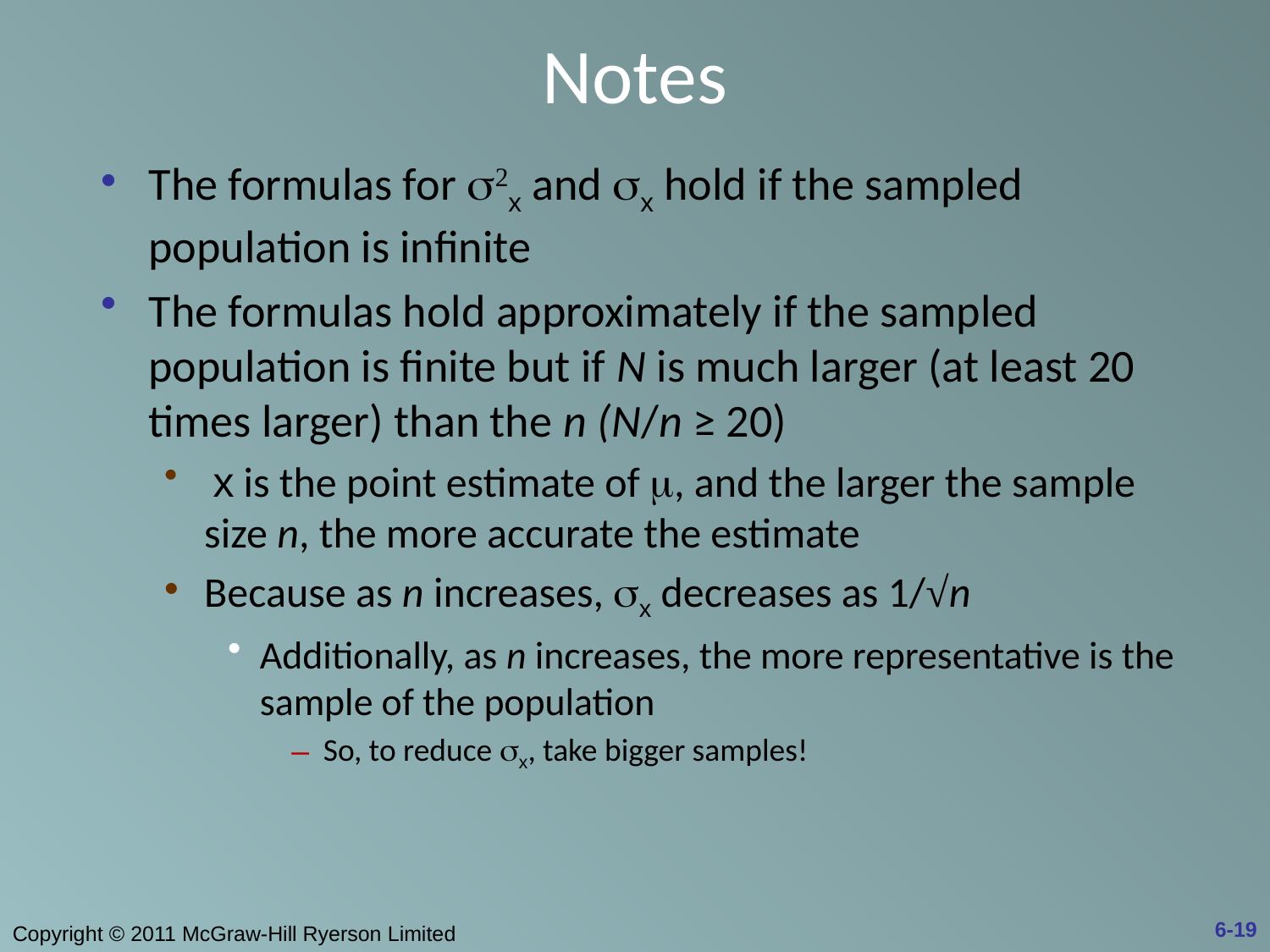

# Notes
The formulas for σ2x and σx hold if the sampled population is infinite
The formulas hold approximately if the sampled population is finite but if N is much larger (at least 20 times larger) than the n (N/n ≥ 20)
 x is the point estimate of μ, and the larger the sample size n, the more accurate the estimate
Because as n increases, σx decreases as 1/√n
Additionally, as n increases, the more representative is the sample of the population
So, to reduce σx, take bigger samples!
6-19